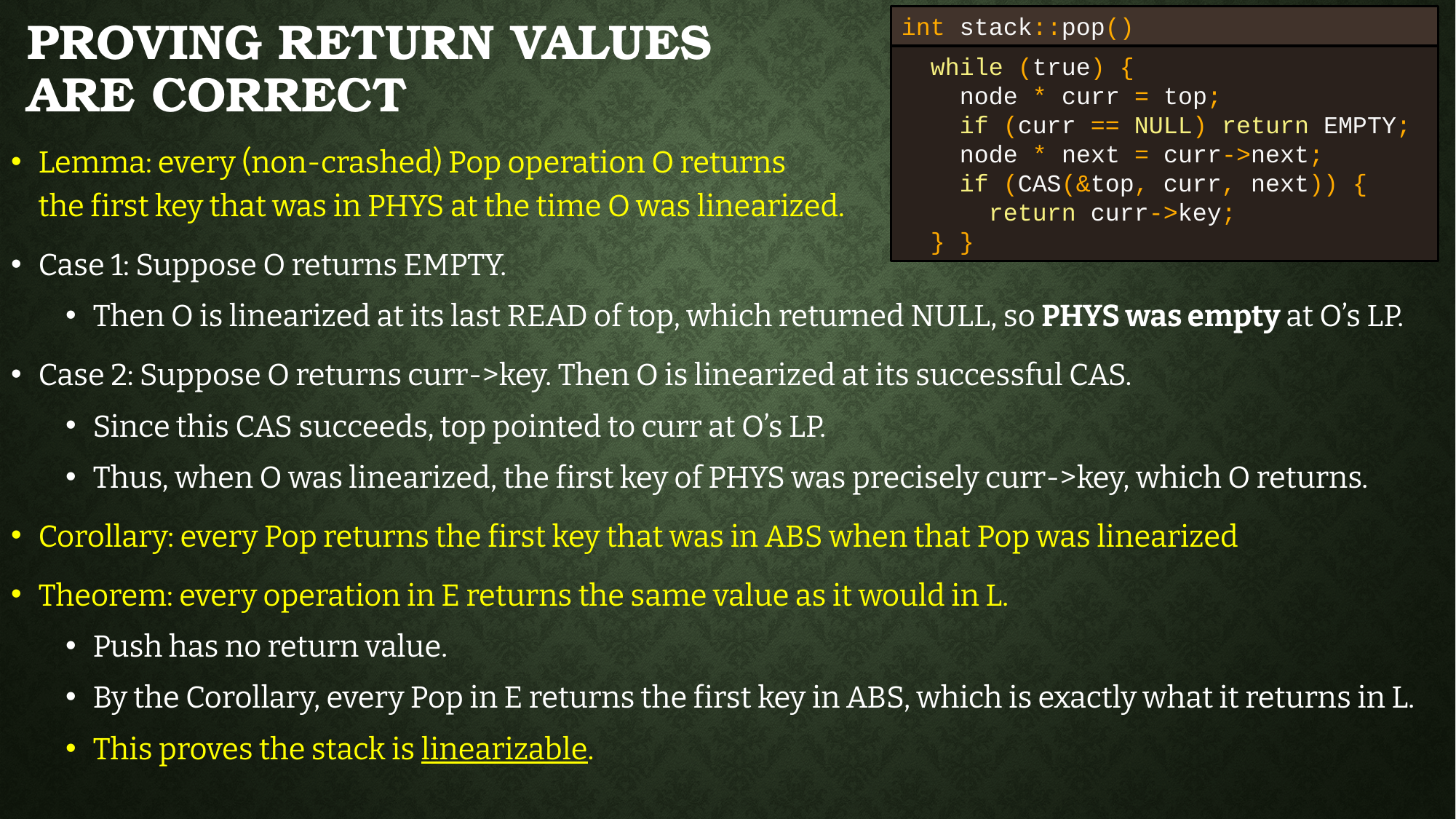

int stack::pop()
# Proving return values are correct
  while (true) {
    node * curr = top;
    if (curr == NULL) return EMPTY;
    node * next = curr->next;
    if (CAS(&top, curr, next)) {
      return curr->key;
  } }
Lemma: every (non-crashed) Pop operation O returns
the first key that was in PHYS at the time O was linearized.
Case 1: Suppose O returns EMPTY.
Then O is linearized at its last READ of top, which returned NULL, so PHYS was empty at O’s LP.
Case 2: Suppose O returns curr->key. Then O is linearized at its successful CAS.
Since this CAS succeeds, top pointed to curr at O’s LP.
Thus, when O was linearized, the first key of PHYS was precisely curr->key, which O returns.
Corollary: every Pop returns the first key that was in ABS when that Pop was linearized
Theorem: every operation in E returns the same value as it would in L.
Push has no return value.
By the Corollary, every Pop in E returns the first key in ABS, which is exactly what it returns in L.
This proves the stack is linearizable.